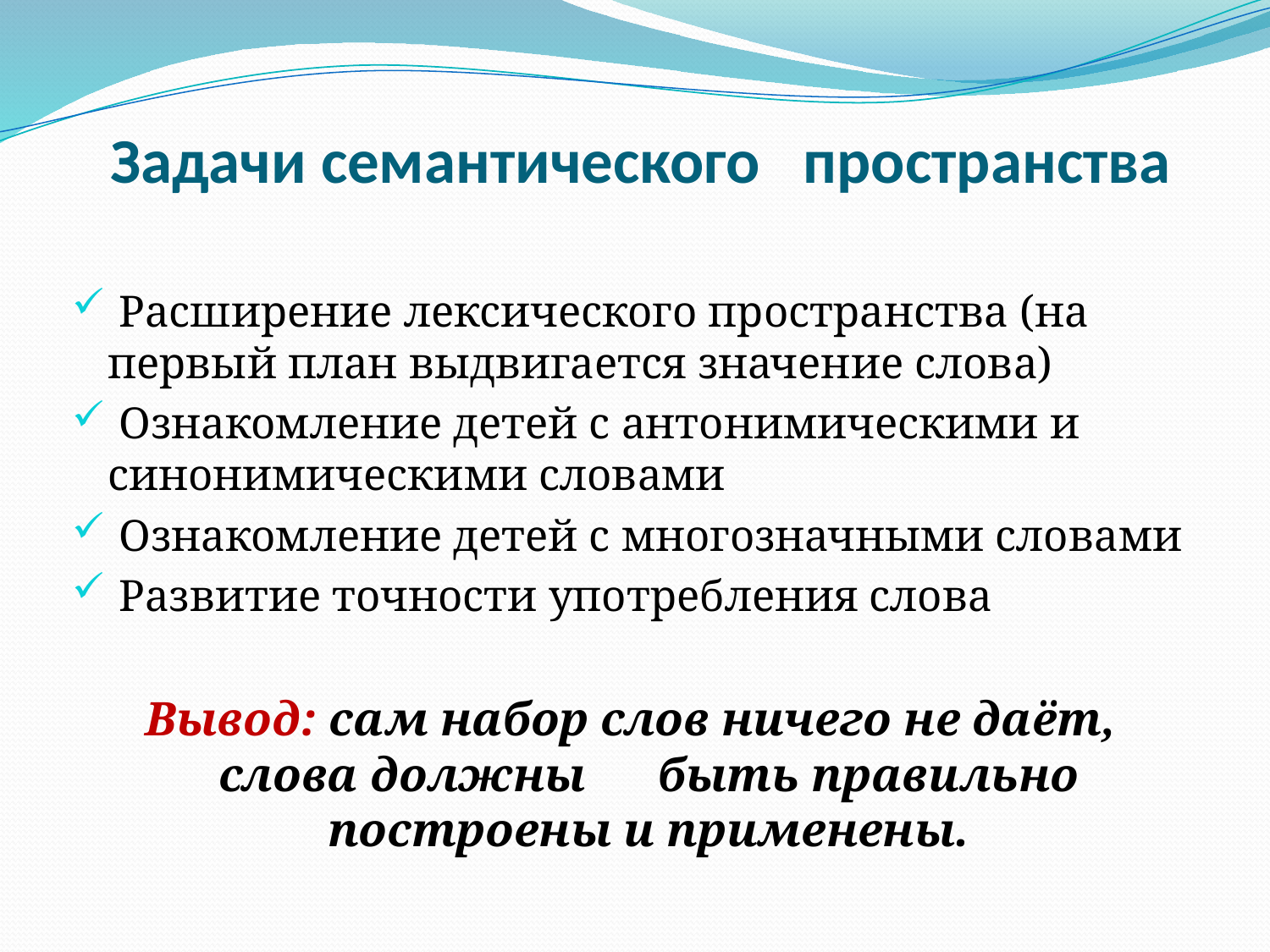

# Задачи семантического   пространства
 Расширение лексического пространства (на первый план выдвигается значение слова)
 Ознакомление детей с антонимическими и синонимическими словами
 Ознакомление детей с многозначными словами
 Развитие точности употребления слова

Вывод: сам набор слов ничего не даёт, слова должны      быть правильно построены и применены.